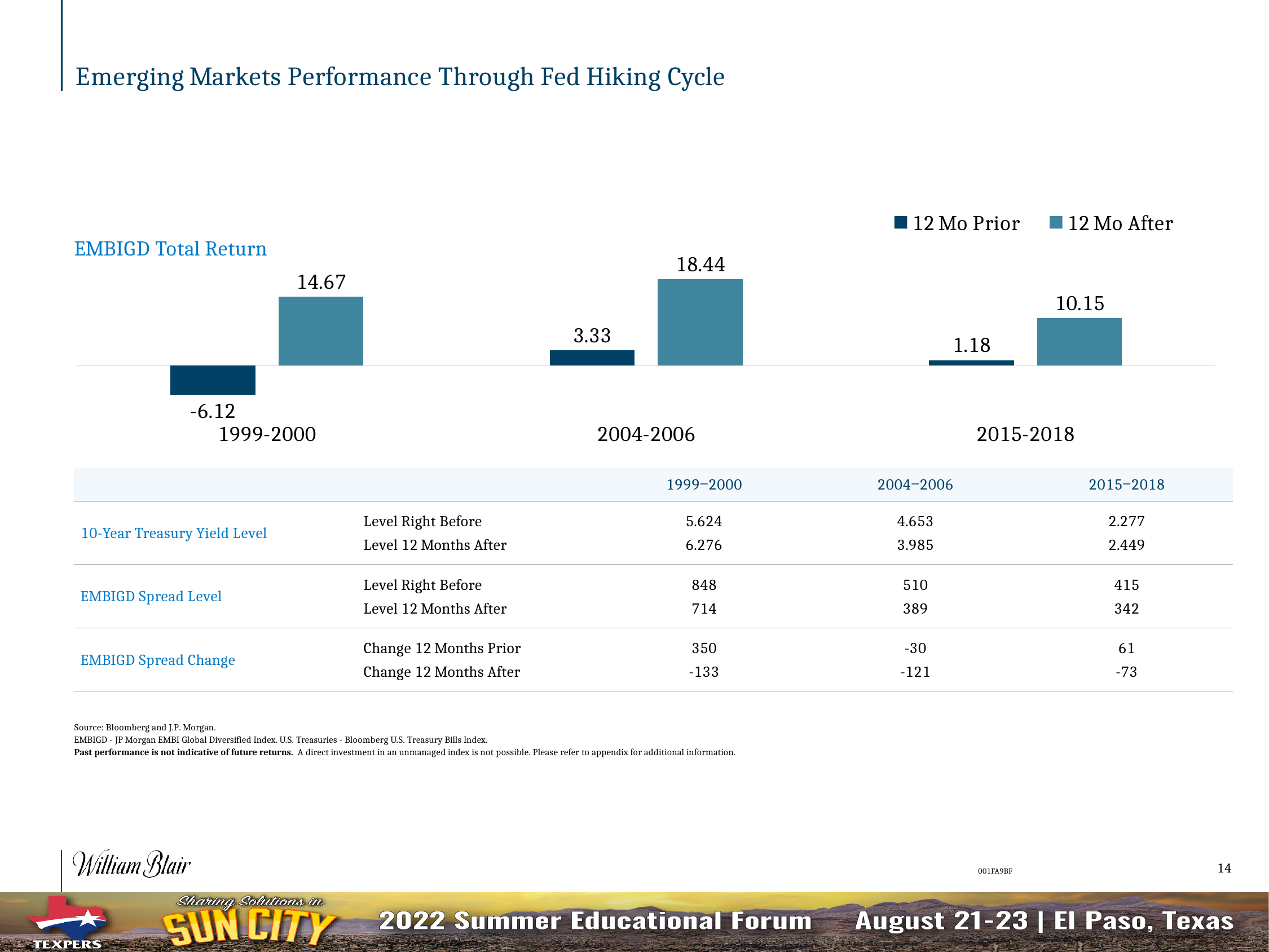

# Emerging Markets Performance Through Fed Hiking Cycle

### Chart

| Category | 12 Mo Prior | 12 Mo After |
|---|---|---|
| 1999-2000 | -6.12 | 14.67 |
| 2004-2006 | 3.33 | 18.44 |
| 2015-2018 | 1.18 | 10.15 |
EMBIGD Total Return
|  |  | 1999‒2000 | 2004‒2006 | 2015‒2018 |
| --- | --- | --- | --- | --- |
| 10-Year Treasury Yield Level | Level Right Before | 5.624 | 4.653 | 2.277 |
|  | Level 12 Months After | 6.276 | 3.985 | 2.449 |
| EMBIGD Spread Level | Level Right Before | 848 | 510 | 415 |
|  | Level 12 Months After | 714 | 389 | 342 |
| EMBIGD Spread Change | Change 12 Months Prior | 350 | -30 | 61 |
|  | Change 12 Months After | -133 | -121 | -73 |
Source: Bloomberg and J.P. Morgan.
EMBIGD - JP Morgan EMBI Global Diversified Index. U.S. Treasuries - Bloomberg U.S. Treasury Bills Index.
Past performance is not indicative of future returns. A direct investment in an unmanaged index is not possible. Please refer to appendix for additional information.
14
001FA9BF